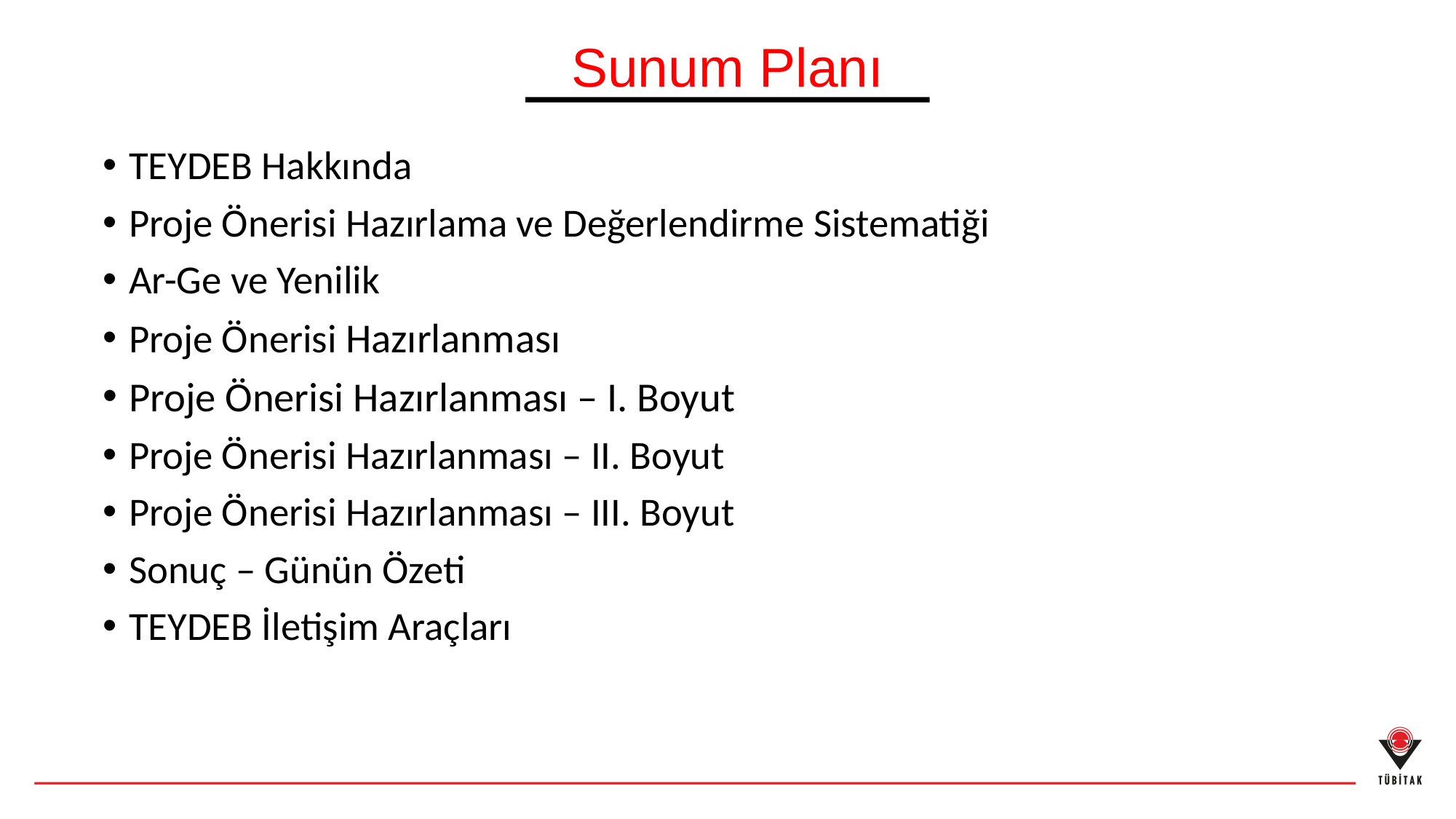

# Sunum Planı

TEYDEB Hakkında
Proje Önerisi Hazırlama ve Değerlendirme Sistematiği
Ar-Ge ve Yenilik
Proje Önerisi Hazırlanması
Proje Önerisi Hazırlanması – I. Boyut
Proje Önerisi Hazırlanması – II. Boyut
Proje Önerisi Hazırlanması – III. Boyut
Sonuç – Günün Özeti
TEYDEB İletişim Araçları